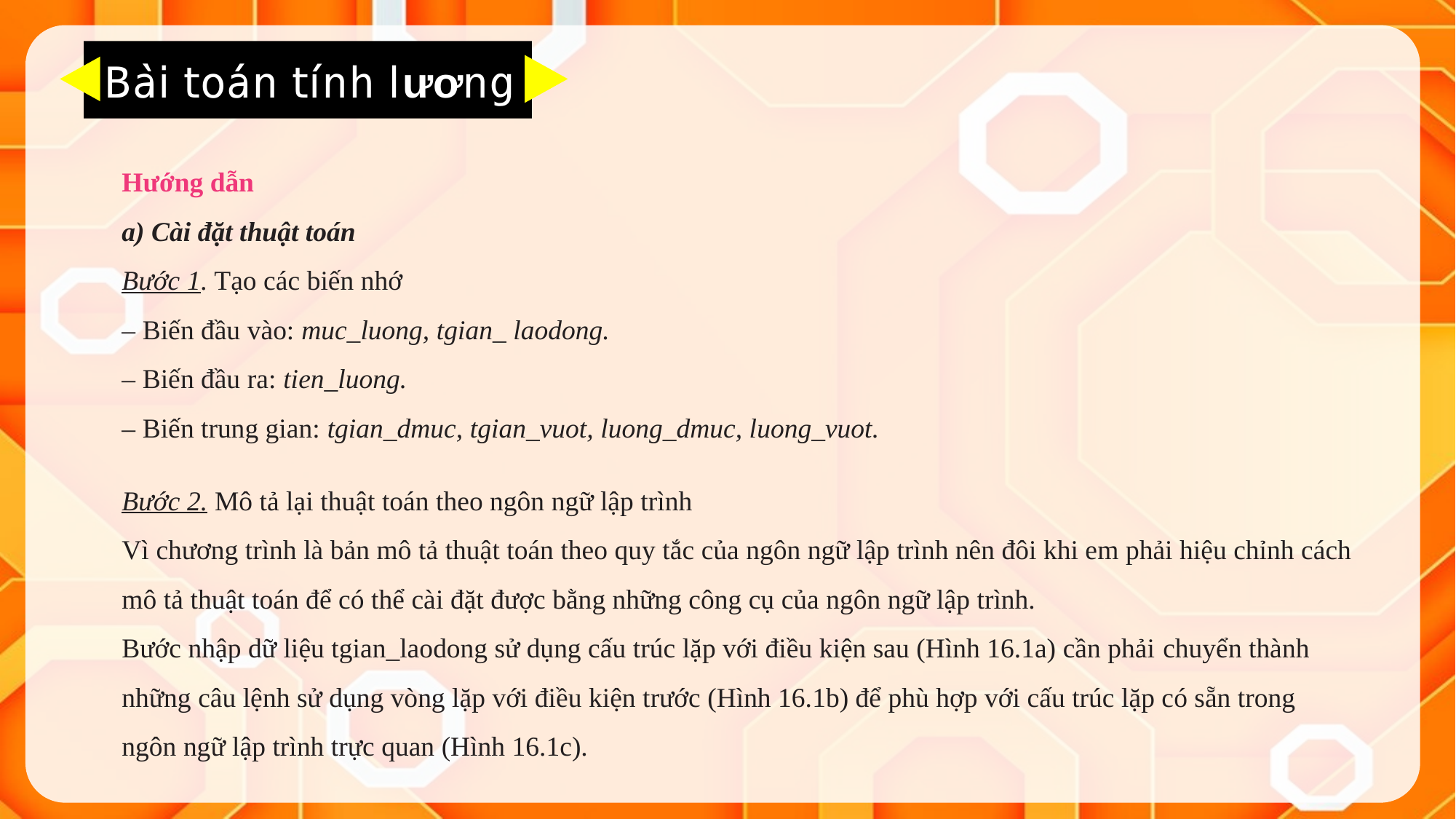

Bài toán tính lương

Hướng dẫn
a) Cài đặt thuật toán
Bước 1. Tạo các biến nhớ
– Biến đầu vào: muc_luong, tgian_ laodong.
– Biến đầu ra: tien_luong.
– Biến trung gian: tgian_dmuc, tgian_vuot, luong_dmuc, luong_vuot.
Bước 2. Mô tả lại thuật toán theo ngôn ngữ lập trình
Vì chương trình là bản mô tả thuật toán theo quy tắc của ngôn ngữ lập trình nên đôi khi em phải hiệu chỉnh cách mô tả thuật toán để có thể cài đặt được bằng những công cụ của ngôn ngữ lập trình.
Bước nhập dữ liệu tgian_laodong sử dụng cấu trúc lặp với điều kiện sau (Hình 16.1a) cần phải chuyển thành những câu lệnh sử dụng vòng lặp với điều kiện trước (Hình 16.1b) để phù hợp với cấu trúc lặp có sẵn trong ngôn ngữ lập trình trực quan (Hình 16.1c).